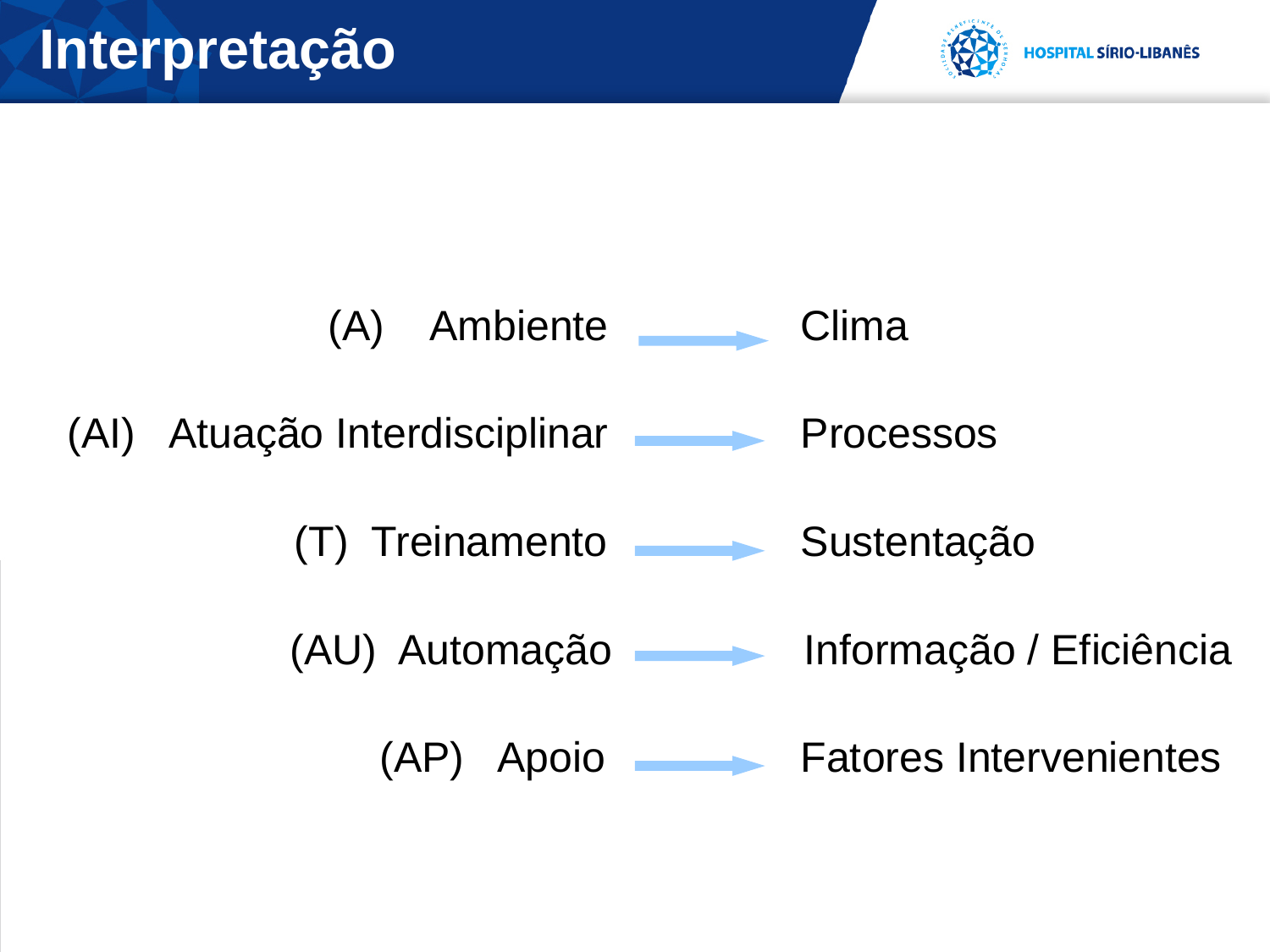

Interpretação
| (A) Ambiente | Clima |
| --- | --- |
| (AI) Atuação Interdisciplinar | Processos |
| (T) Treinamento | Sustentação |
| (AU) Automação | Informação / Eficiência |
| (AP) Apoio | Fatores Intervenientes |